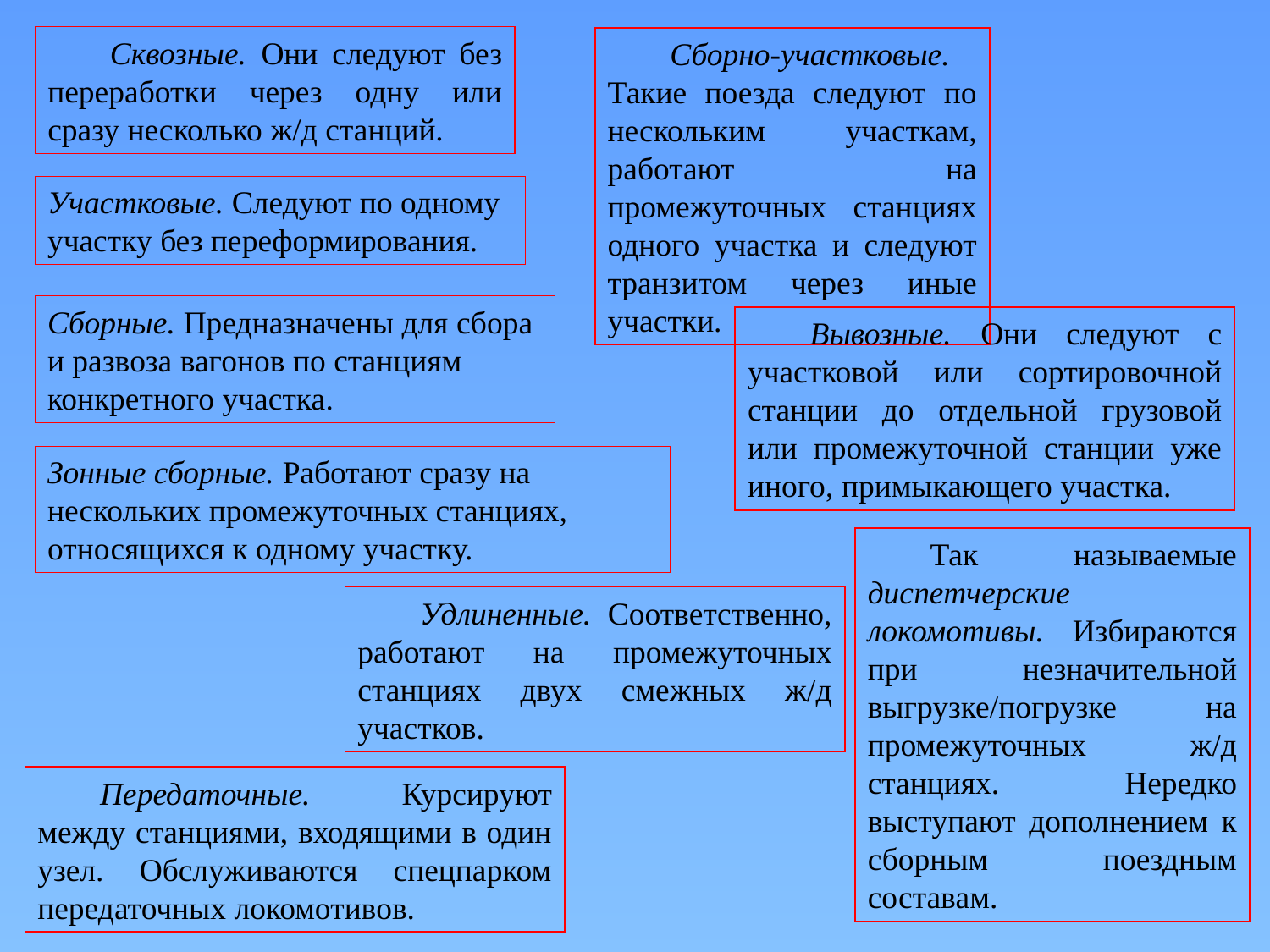

Сквозные. Они следуют без переработки через одну или сразу несколько ж/д станций.
Сборно-участковые. Такие поезда следуют по нескольким участкам, работают на промежуточных станциях одного участка и следуют транзитом через иные участки.
Участковые. Следуют по одному участку без переформирования.
Сборные. Предназначены для сбора и развоза вагонов по станциям конкретного участка.
Вывозные. Они следуют с участковой или сортировочной станции до отдельной грузовой или промежуточной станции уже иного, примыкающего участка.
Зонные сборные. Работают сразу на нескольких промежуточных станциях, относящихся к одному участку.
Так называемые диспетчерские локомотивы. Избираются при незначительной выгрузке/погрузке на промежуточных ж/д станциях. Нередко выступают дополнением к сборным поездным составам.
Удлиненные. Соответственно, работают на промежуточных станциях двух смежных ж/д участков.
Передаточные. Курсируют между станциями, входящими в один узел. Обслуживаются спецпарком передаточных локомотивов.